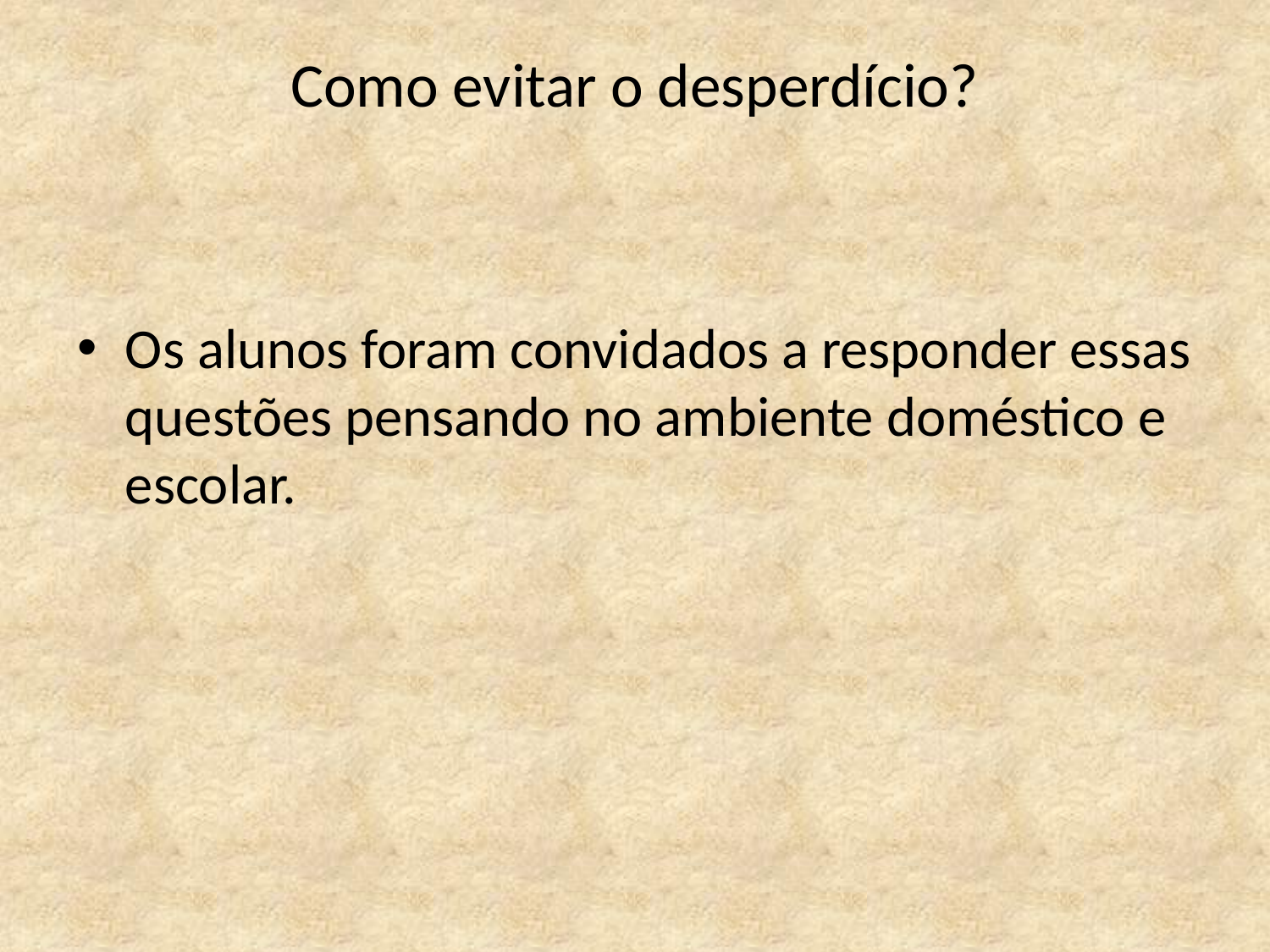

# Como evitar o desperdício?
Os alunos foram convidados a responder essas questões pensando no ambiente doméstico e escolar.